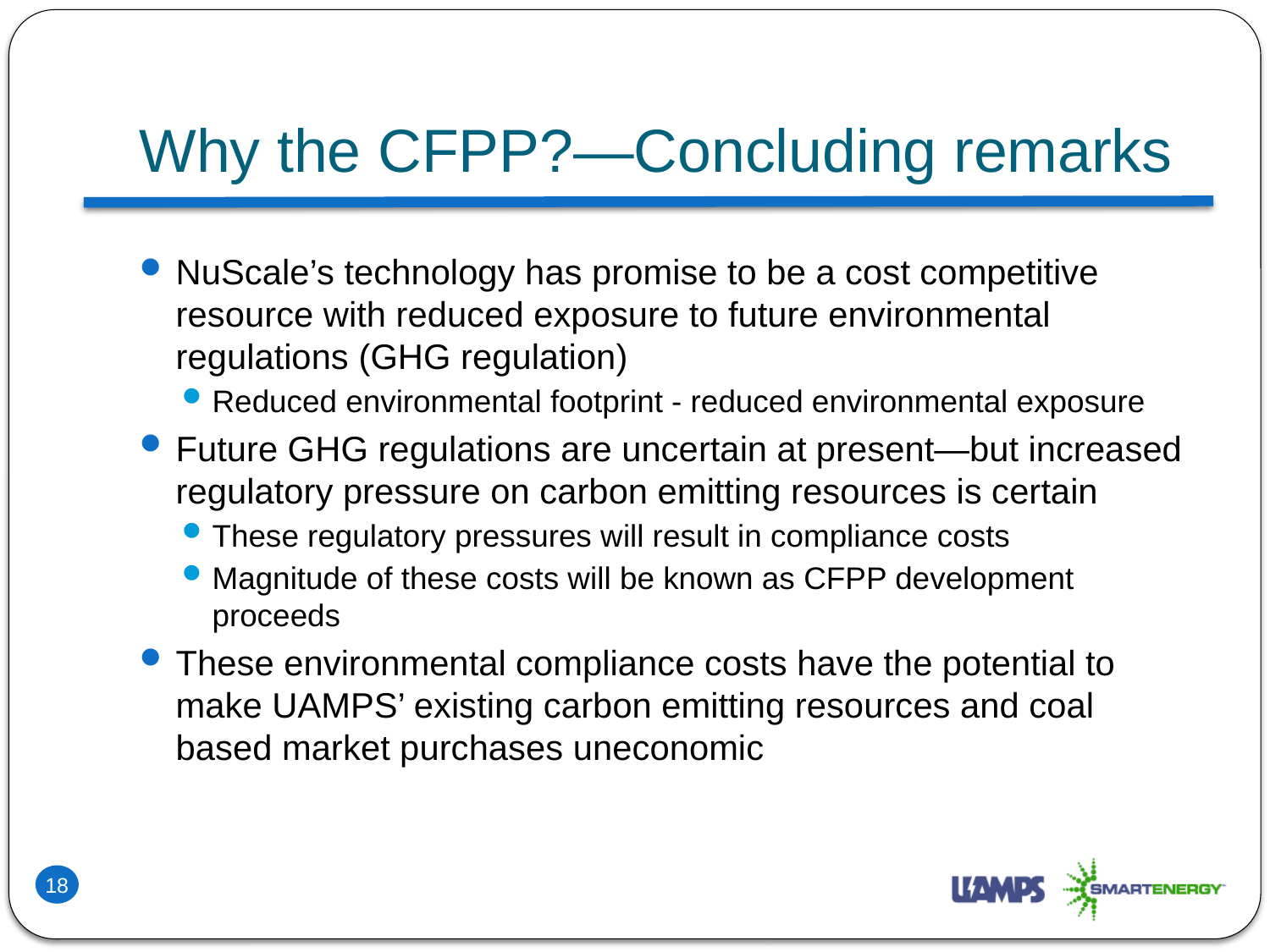

# Why the CFPP?—Concluding remarks
NuScale’s technology has promise to be a cost competitive resource with reduced exposure to future environmental regulations (GHG regulation)
Reduced environmental footprint - reduced environmental exposure
Future GHG regulations are uncertain at present—but increased regulatory pressure on carbon emitting resources is certain
These regulatory pressures will result in compliance costs
Magnitude of these costs will be known as CFPP development proceeds
These environmental compliance costs have the potential to make UAMPS’ existing carbon emitting resources and coal based market purchases uneconomic